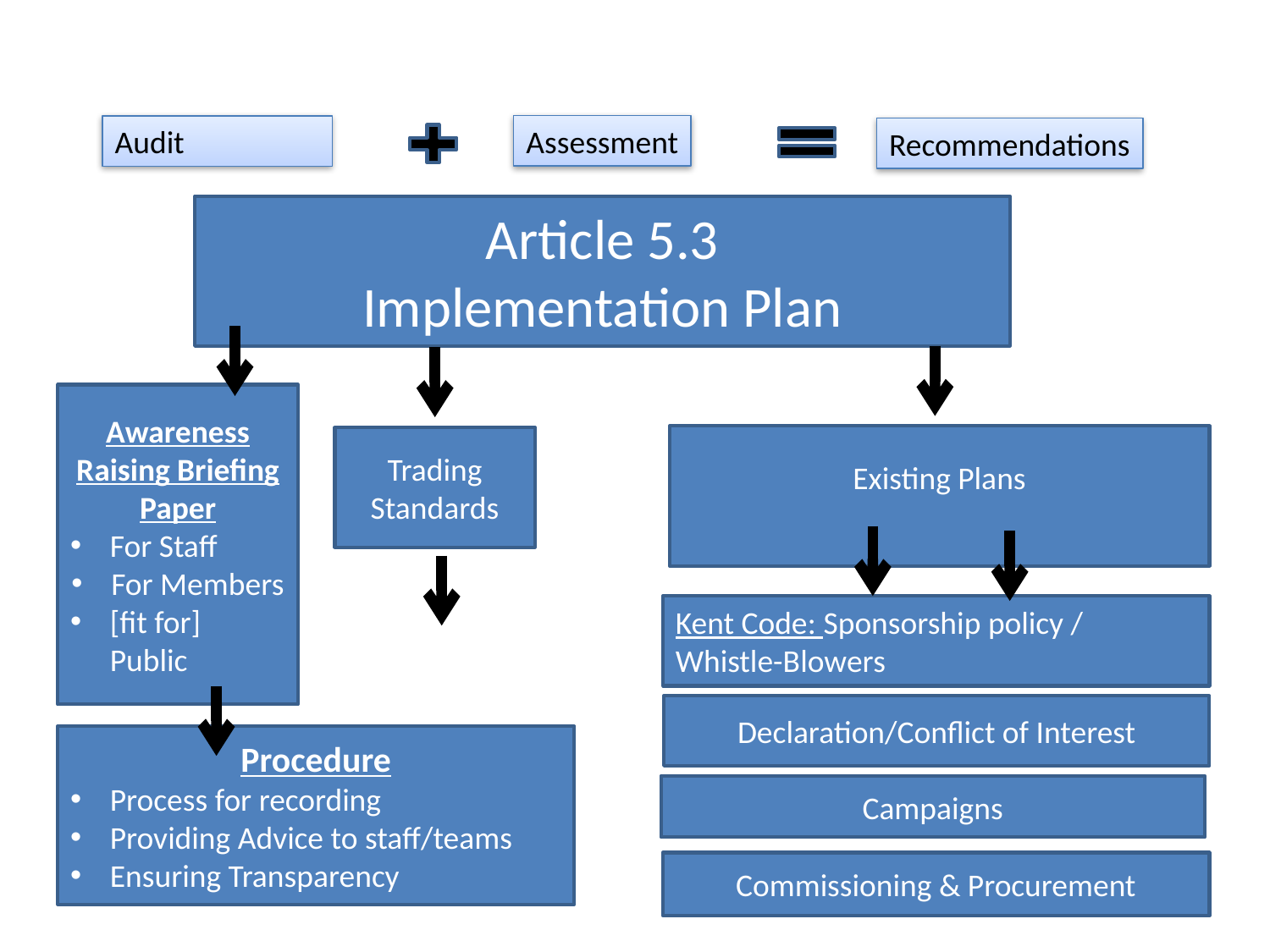

Assessment
Audit

Recommendations

Article 5.3
Implementation Plan
Awareness Raising Briefing Paper
For Staff
For Members
[fit for] Public
Existing Plans

Trading Standards
Kent Code: Sponsorship policy /
Whistle-Blowers
Declaration/Conflict of Interest
Procedure
Process for recording
Providing Advice to staff/teams
Ensuring Transparency
Campaigns
Commissioning & Procurement